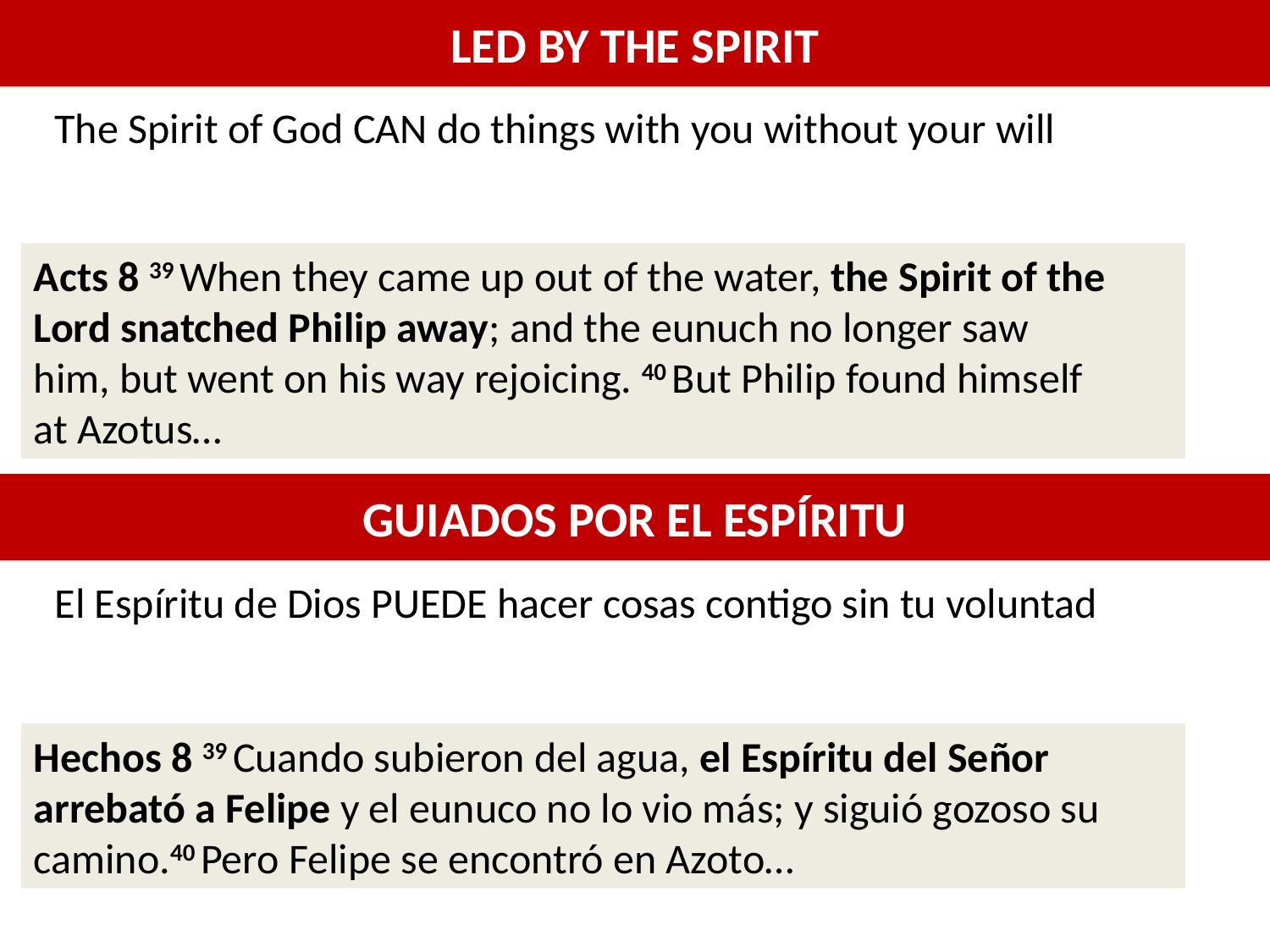

LED BY THE SPIRIT
The Spirit of God CAN do things with you without your will
Acts 8 39 When they came up out of the water, the Spirit of the Lord snatched Philip away; and the eunuch no longer saw him, but went on his way rejoicing. 40 But Philip found himself at Azotus…
GUIADOS POR EL ESPÍRITU
El Espíritu de Dios PUEDE hacer cosas contigo sin tu voluntad
Hechos 8 39 Cuando subieron del agua, el Espíritu del Señor arrebató a Felipe y el eunuco no lo vio más; y siguió gozoso su camino.40 Pero Felipe se encontró en Azoto…